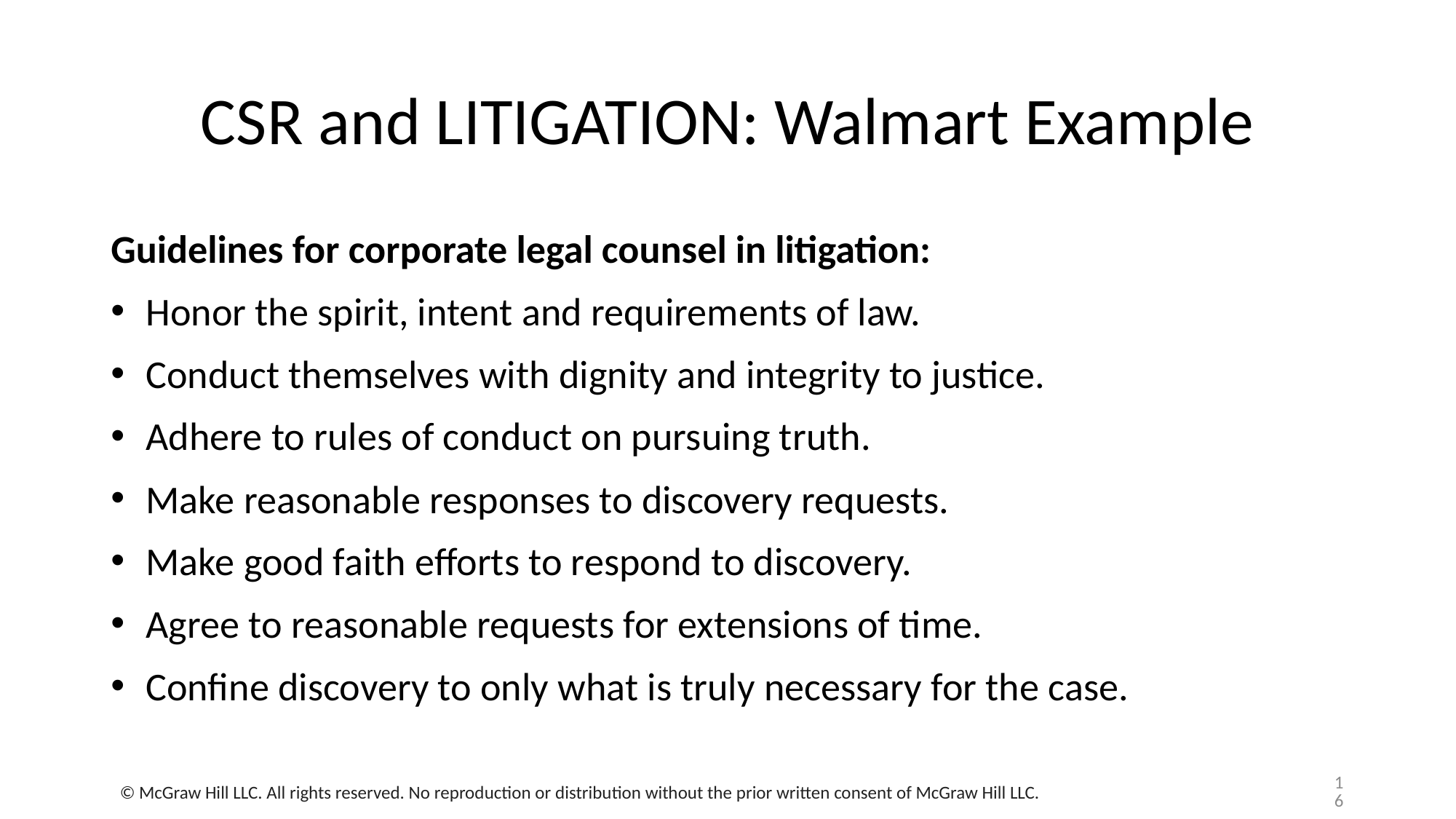

# C S R and LITIGATION: Walmart Example
Guidelines for corporate legal counsel in litigation:
Honor the spirit, intent and requirements of law.
Conduct themselves with dignity and integrity to justice.
Adhere to rules of conduct on pursuing truth.
Make reasonable responses to discovery requests.
Make good faith efforts to respond to discovery.
Agree to reasonable requests for extensions of time.
Confine discovery to only what is truly necessary for the case.
16